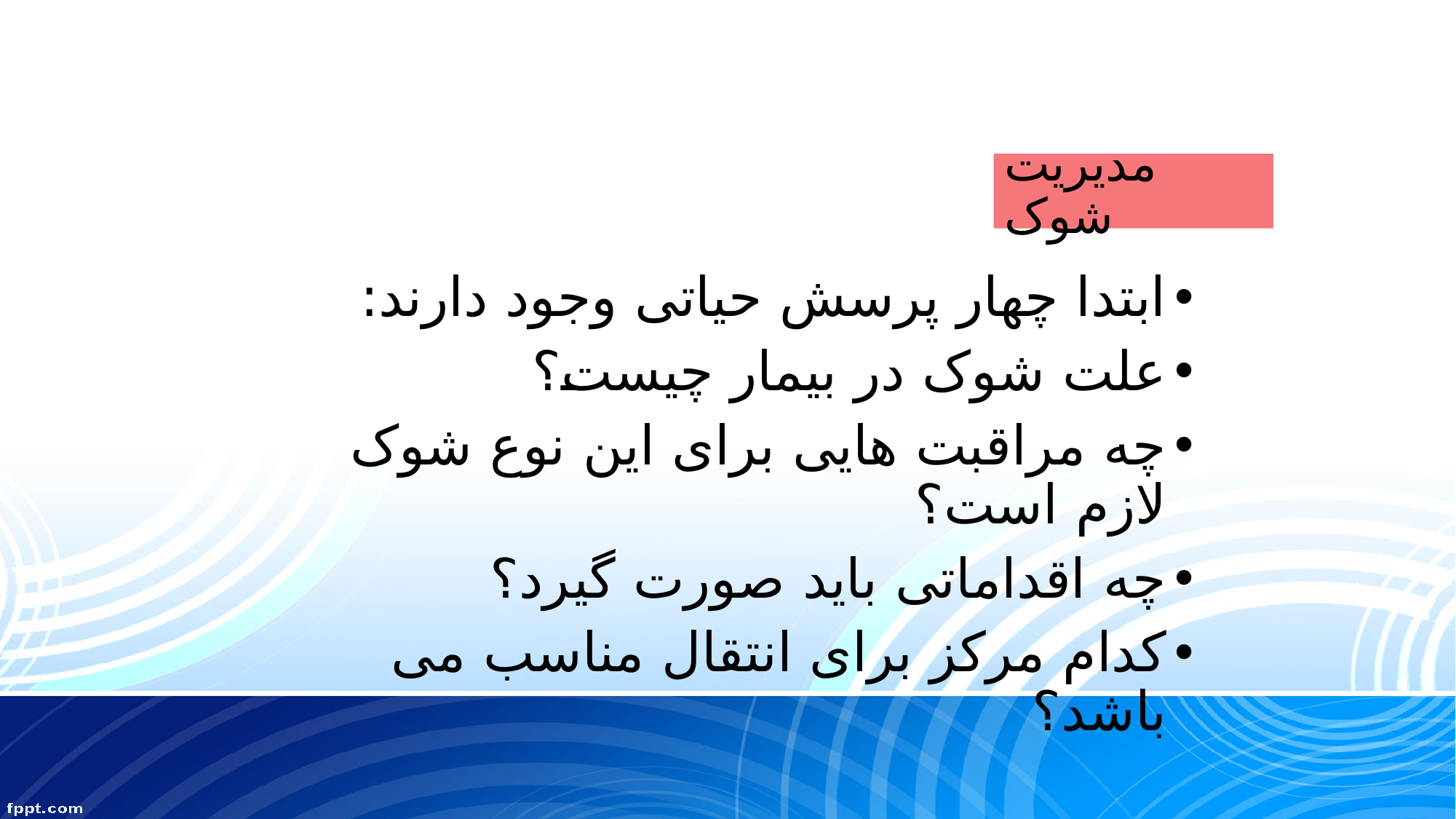

# مدیریت شوک
ابتدا چهار پرسش حیاتی وجود دارند:
علت شوک در بیمار چیست؟
چه مراقبت هایی برای این نوع شوک لازم است؟
چه اقداماتی باید صورت گیرد؟
کدام مرکز برای انتقال مناسب می باشد؟